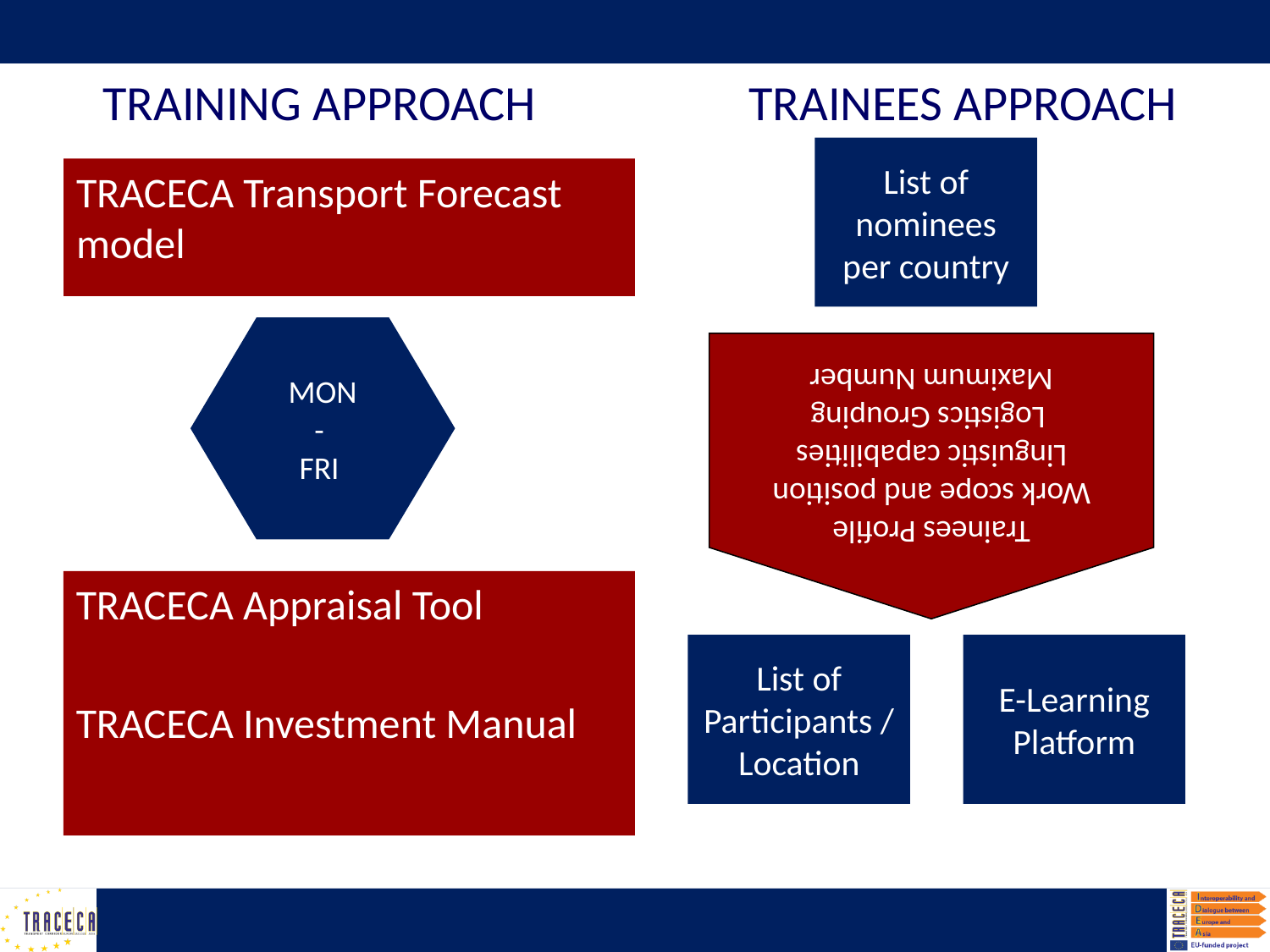

TRAINING APPROACH                   TRAINEES APPROACH
List of nominees per country
TRACECA Transport Forecast model
Trainees Profile
Work scope and position
Linguistic capabilities
 Logistics Grouping
Maximum Number
MON
-
FRI
TRACECA Appraisal Tool

TRACECA Investment Manual
List of Participants / Location
E-Learning Platform